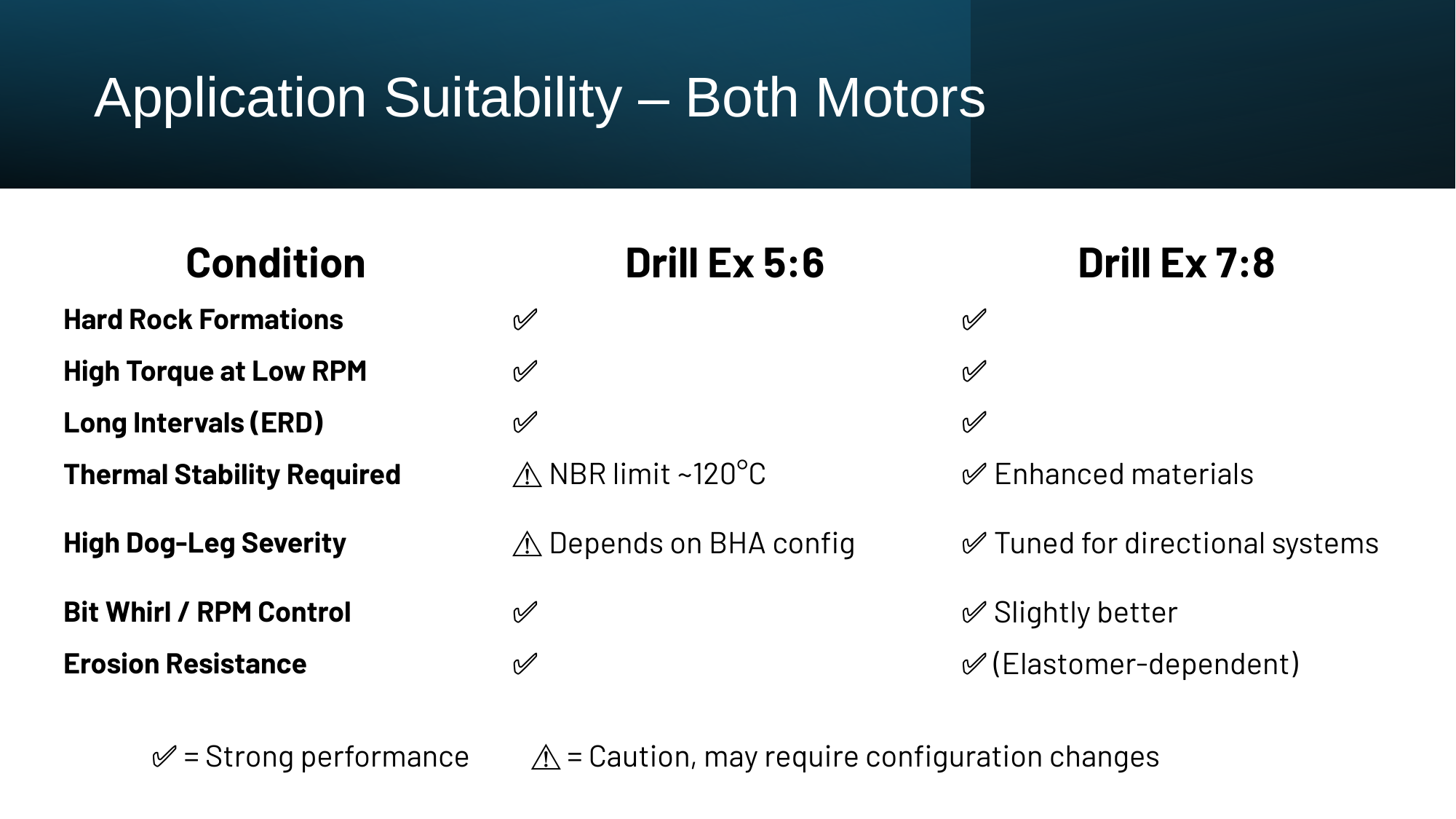

# Application Suitability – Both Motors
| Condition | Drill Ex 5:6 | Drill Ex 7:8 |
| --- | --- | --- |
| Hard Rock Formations | ✅ | ✅ |
| High Torque at Low RPM | ✅ | ✅ |
| Long Intervals (ERD) | ✅ | ✅ |
| Thermal Stability Required | ⚠️ NBR limit ~120°C | ✅ Enhanced materials |
| High Dog-Leg Severity | ⚠️ Depends on BHA config | ✅ Tuned for directional systems |
| Bit Whirl / RPM Control | ✅ | ✅ Slightly better |
| Erosion Resistance | ✅ | ✅ (Elastomer-dependent) |
✅ = Strong performance  ⚠️ = Caution, may require configuration changes